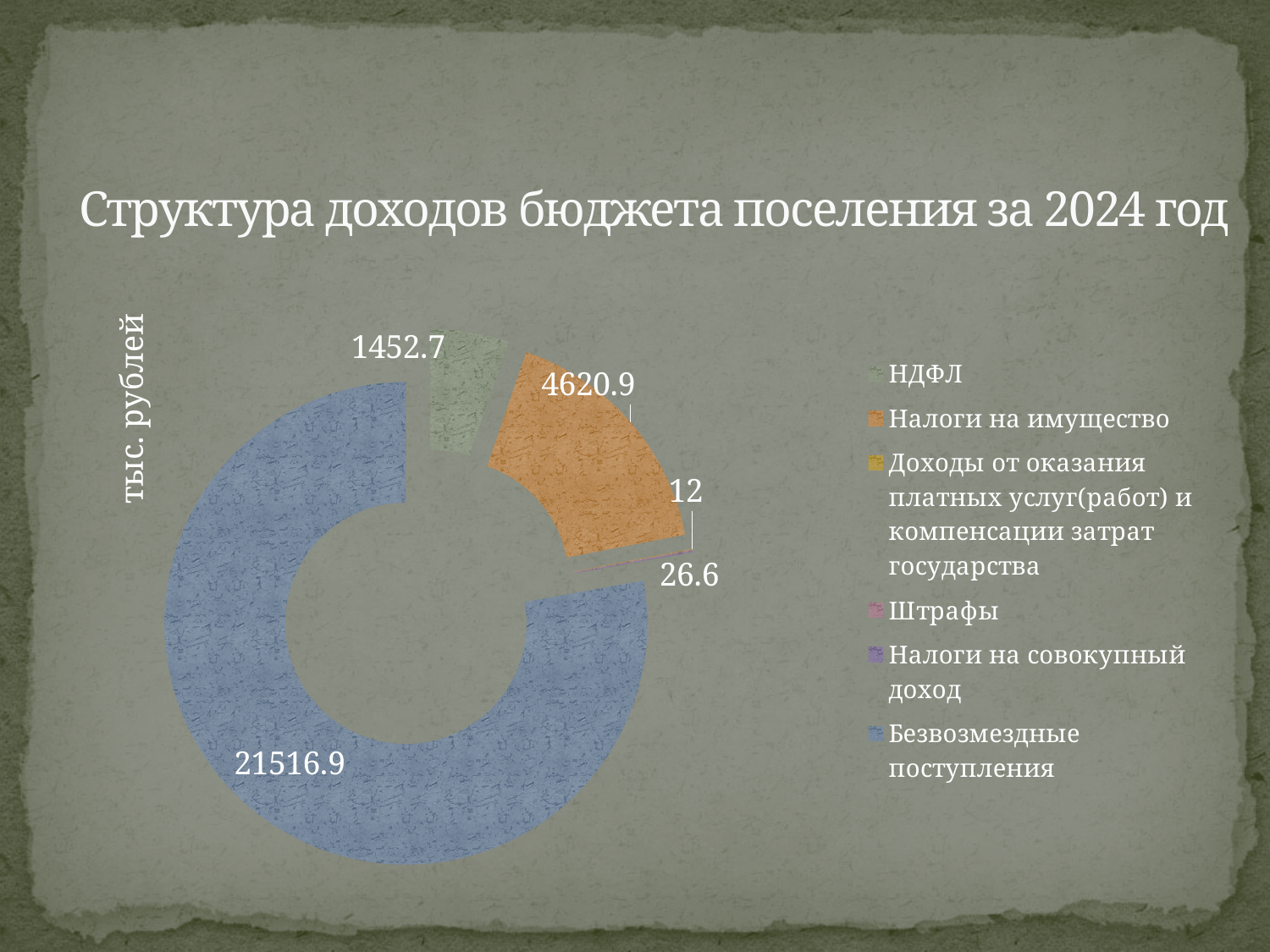

# Структура доходов бюджета поселения за 2024 год

### Chart

| Category | Столбец1 |
|---|---|
| НДФЛ | 1452.7 |
| Налоги на имущество | 4620.9 |
| Доходы от оказания платных услуг(работ) и компенсации затрат государства | 12.0 |
| Штрафы | 26.6 |
| Налоги на совокупный доход | 17.3 |
| Безвозмездные поступления | 21516.9 |
тыс. рублей